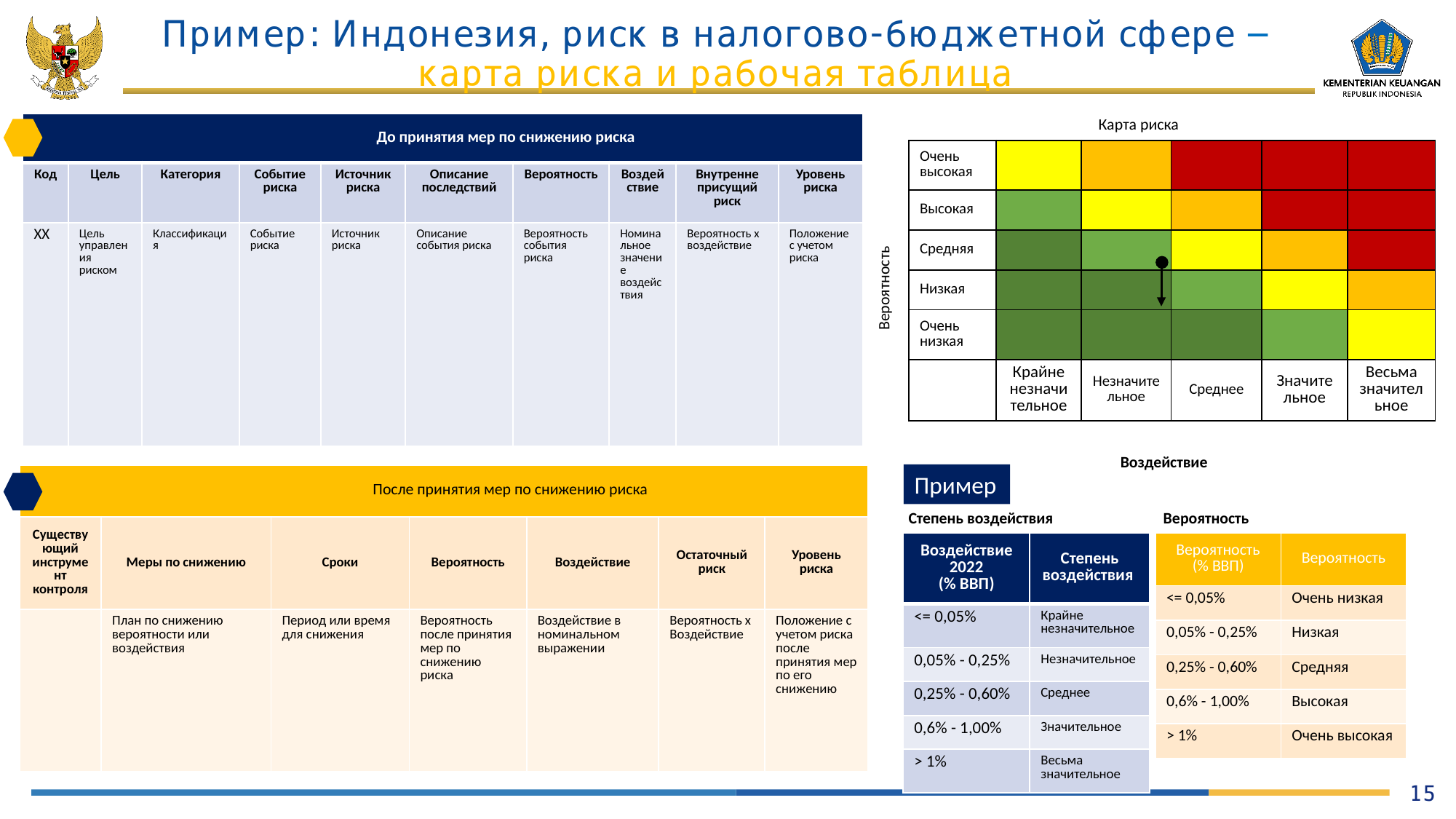

# Пример: Индонезия, риск в налогово-бюджетной сфере – карта риска и рабочая таблица
Карта риска
| До принятия мер по снижению риска |  |  |  |  |  |  |  |  |  |
| --- | --- | --- | --- | --- | --- | --- | --- | --- | --- |
| Код | Цель | Категория | Событие риска | Источник риска | Описание последствий | Вероятность | Воздействие | Внутренне присущий риск | Уровень риска |
| XX | Цель управления риском | Классификация | Событие риска | Источник риска | Описание события риска | Вероятность события риска | Номинальное значение воздействия | Вероятность x воздействие | Положение с учетом риска |

| Очень высокая |  |  |  |  |  |
| --- | --- | --- | --- | --- | --- |
| Высокая |  |  |  |  |  |
| Средняя |  |  |  |  |  |
| Низкая |  |  |  |  |  |
| Очень низкая |  |  |  |  |  |
|  | Крайне незначительное | Незначительное | Среднее | Значительное | Весьма значительное |

Вероятность
Воздействие
Пример
| После принятия мер по снижению риска |  |  |  |  |  |  |
| --- | --- | --- | --- | --- | --- | --- |
| Существующий инструмент контроля | Меры по снижению | Сроки | Вероятность | Воздействие | Остаточный риск | Уровень риска |
|  | План по снижению вероятности или воздействия | Период или время для снижения | Вероятность после принятия мер по снижению риска | Воздействие в номинальном выражении | Вероятность x Воздействие | Положение с учетом риска после принятия мер по его снижению |

Степень воздействия
Вероятность
| Воздействие 2022 (% ВВП) | Степень воздействия |
| --- | --- |
| <= 0,05% | Крайне незначительное |
| 0,05% - 0,25% | Незначительное |
| 0,25% - 0,60% | Среднее |
| 0,6% - 1,00% | Значительное |
| > 1% | Весьма значительное |
| Вероятность (% ВВП) | Вероятность |
| --- | --- |
| <= 0,05% | Очень низкая |
| 0,05% - 0,25% | Низкая |
| 0,25% - 0,60% | Средняя |
| 0,6% - 1,00% | Высокая |
| > 1% | Очень высокая |
15